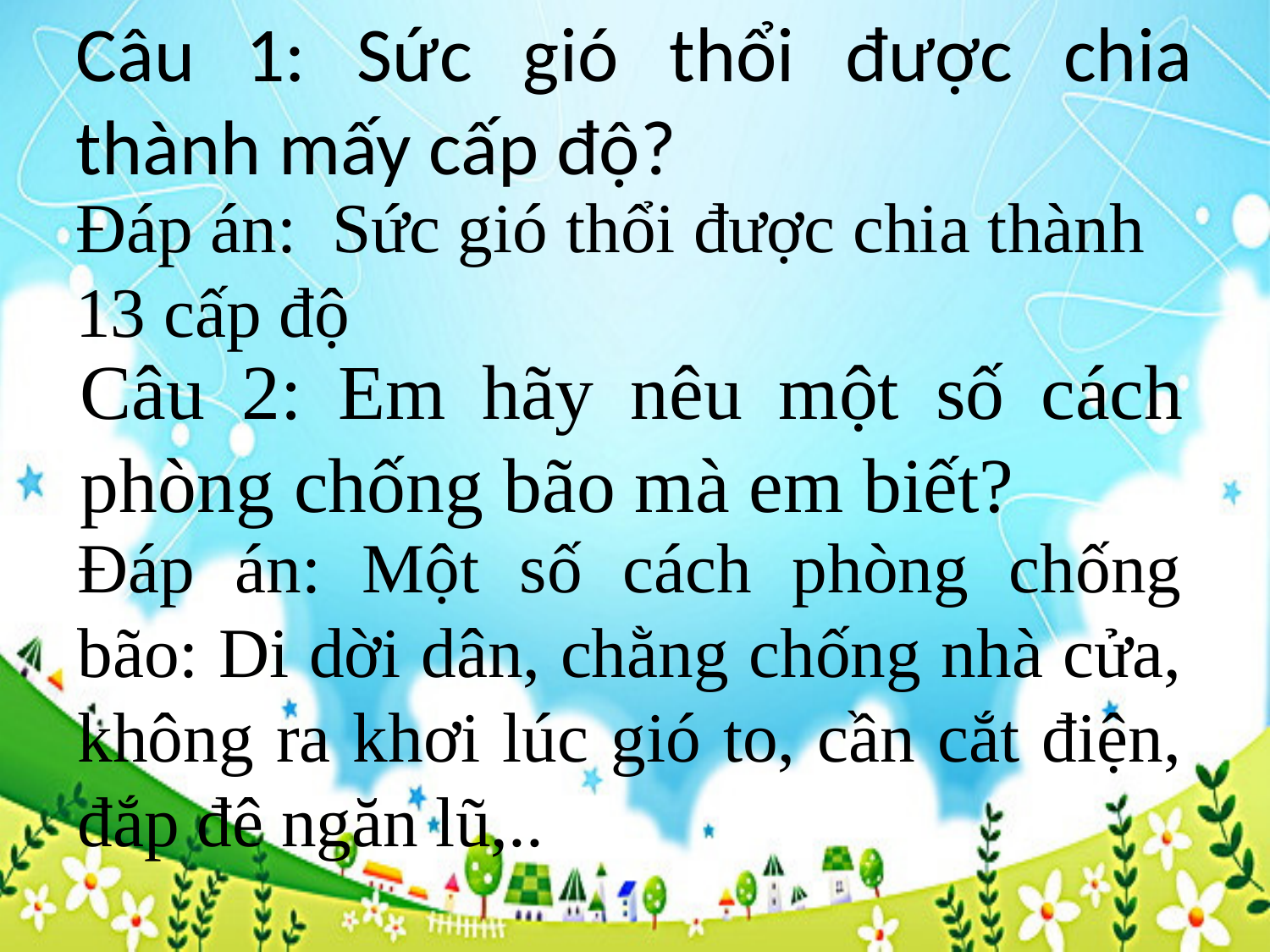

# Câu 1: Sức gió thổi được chia thành mấy cấp độ?
Đáp án:  Sức gió thổi được chia thành 13 cấp độ
Câu 2: Em hãy nêu một số cách phòng chống bão mà em biết?
Đáp án: Một số cách phòng chống bão: Di dời dân, chằng chống nhà cửa, không ra khơi lúc gió to, cần cắt điện, đắp đê ngăn lũ,..